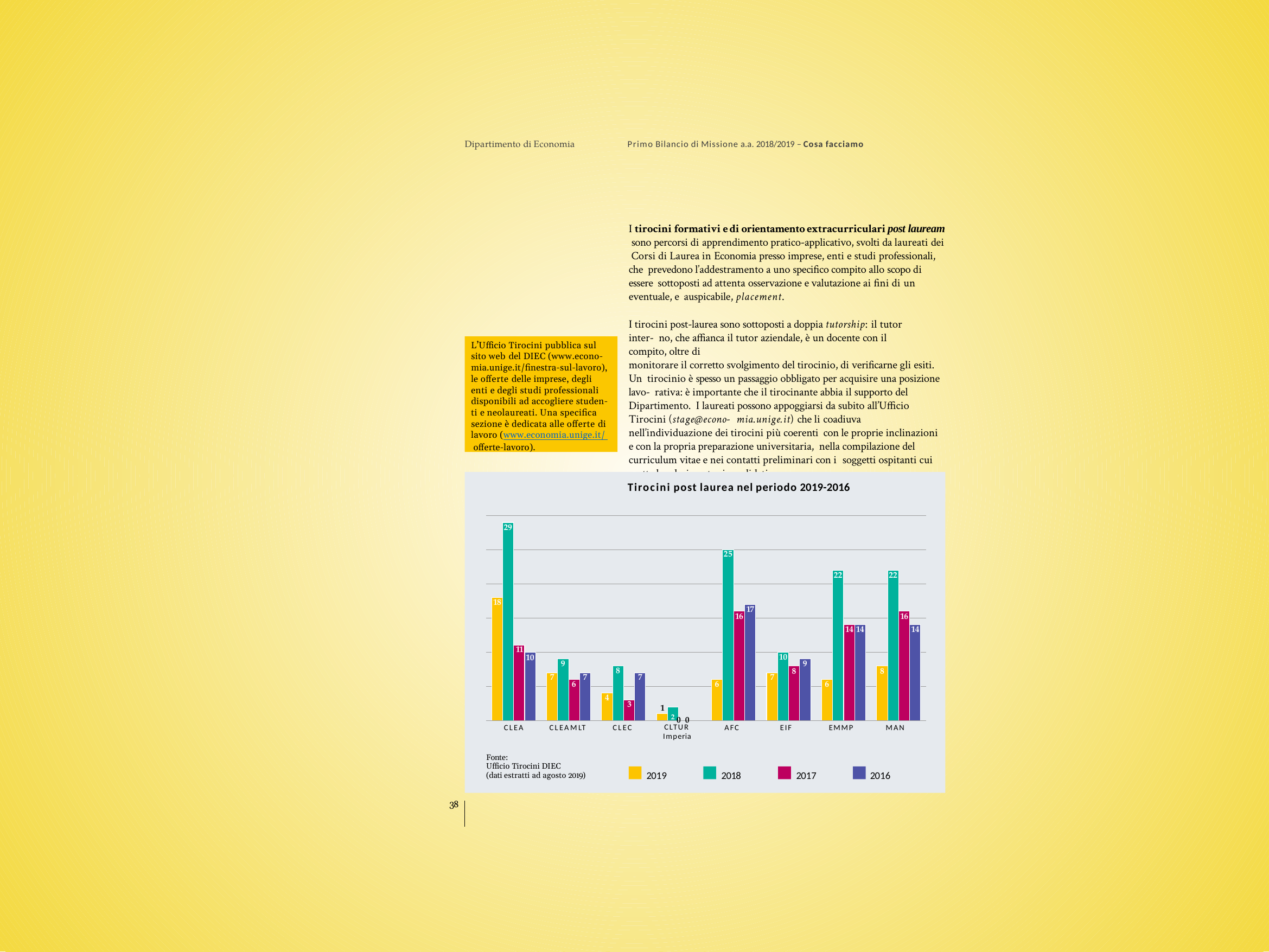

Dipartimento di Economia
Primo Bilancio di Missione a.a. 2018/2019 – Cosa facciamo
I tirocini formativi e di orientamento extracurriculari post lauream  sono percorsi di apprendimento pratico-applicativo, svolti da laureati dei  Corsi di Laurea in Economia presso imprese, enti e studi professionali, che  prevedono l’addestramento a uno specifico compito allo scopo di essere  sottoposti ad attenta osservazione e valutazione ai fini di un eventuale, e  auspicabile, placement.

I tirocini post-laurea sono sottoposti a doppia tutorship: il tutor inter-  no, che affianca il tutor aziendale, è un docente con il compito, oltre di
monitorare il corretto svolgimento del tirocinio, di verificarne gli esiti. Un  tirocinio è spesso un passaggio obbligato per acquisire una posizione lavo-  rativa: è importante che il tirocinante abbia il supporto del Dipartimento.  I laureati possono appoggiarsi da subito all’Ufficio Tirocini (stage@econo-  mia.unige.it) che li coadiuva nell’individuazione dei tirocini più coerenti  con le proprie inclinazioni e con la propria preparazione universitaria,  nella compilazione del curriculum vitae e nei contatti preliminari con i  soggetti ospitanti cui spetta la selezione tra i candidati.
L’Ufficio Tirocini pubblica sul  sito web del DIEC (www.econo-  mia.unige.it/finestra-sul-lavoro),  le offerte delle imprese, degli  enti e degli studi professionali  disponibili ad accogliere studen-  ti e neolaureati. Una specifica  sezione è dedicata alle offerte di  lavoro (www.economia.unige.it/  offerte-lavoro).

Tirocini post laurea nel periodo 2019-2016

29
25
22
22
18
17
16
16
14 14
14
11
10
10
9
9
8
8
8
7
7
7
7
6
6
6
4
3
1
2 0 0
CLEA
CLEAMLT
CLEC
CLTUR
Imperia
AFC
EIF
EMMP
MAN
Fonte:
Ufficio Tirocini DIEC
(dati estratti ad agosto 2019)
2019
2018
2017
2016
38